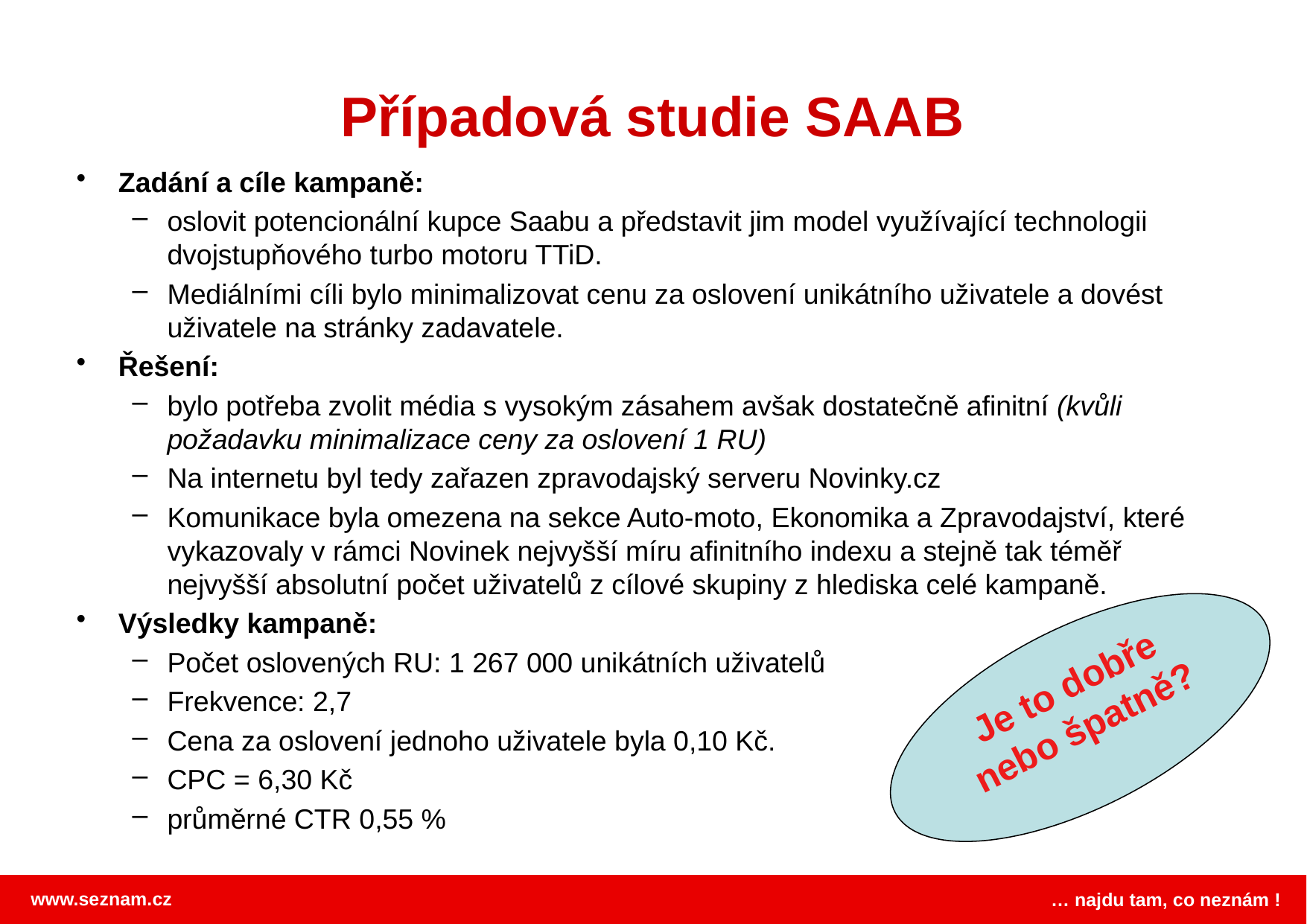

# Případová studie SAAB
Zadání a cíle kampaně:
oslovit potencionální kupce Saabu a představit jim model využívající technologii dvojstupňového turbo motoru TTiD.
Mediálními cíli bylo minimalizovat cenu za oslovení unikátního uživatele a dovést uživatele na stránky zadavatele.
Řešení:
bylo potřeba zvolit média s vysokým zásahem avšak dostatečně afinitní (kvůli požadavku minimalizace ceny za oslovení 1 RU)
Na internetu byl tedy zařazen zpravodajský serveru Novinky.cz
Komunikace byla omezena na sekce Auto-moto, Ekonomika a Zpravodajství, které vykazovaly v rámci Novinek nejvyšší míru afinitního indexu a stejně tak téměř nejvyšší absolutní počet uživatelů z cílové skupiny z hlediska celé kampaně.
Výsledky kampaně:
Počet oslovených RU: 1 267 000 unikátních uživatelů
Frekvence: 2,7
Cena za oslovení jednoho uživatele byla 0,10 Kč.
CPC = 6,30 Kč
průměrné CTR 0,55 %
Je to dobře nebo špatně?